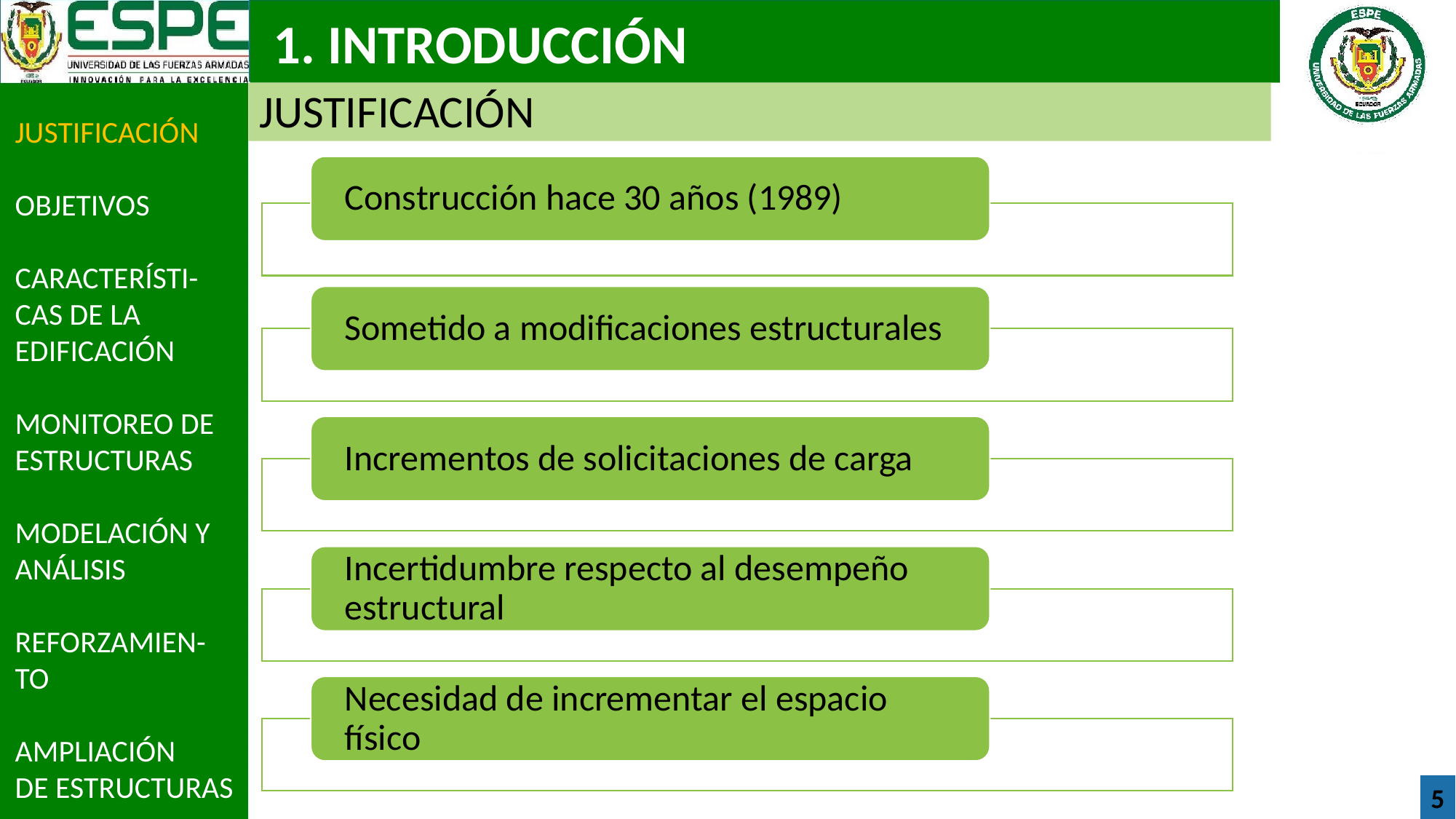

1. INTRODUCCIÓN
JUSTIFICACIÓN
JUSTIFICACIÓN

OBJETIVOS

CARACTERÍSTI-CAS DE LA EDIFICACIÓN

MONITOREO DE ESTRUCTURAS

MODELACIÓN Y ANÁLISIS

REFORZAMIEN-TO

AMPLIACIÓN
DE ESTRUCTURAS
Construcción hace 30 años (1989)
Sometido a modificaciones estructurales
Incrementos de solicitaciones de carga
Incertidumbre respecto al desempeño estructural
Necesidad de incrementar el espacio físico
5